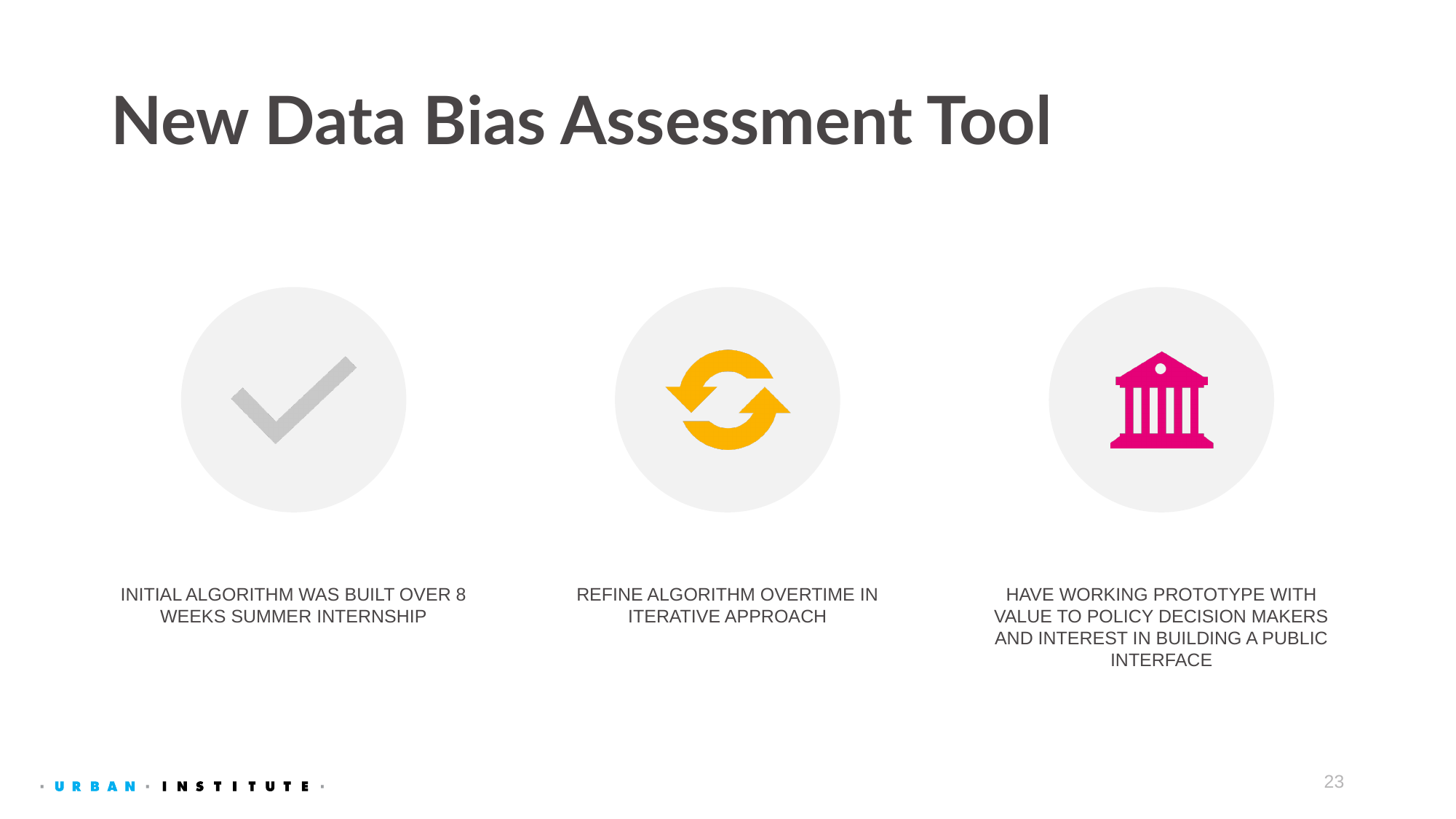

# New Data Bias Assessment Tool
Initial algorithm was built over 8 weeks summer internship
Refine algorithm overtime in iterative approach
Have working prototype with value to policy decision makers and interest in building a public interface
23